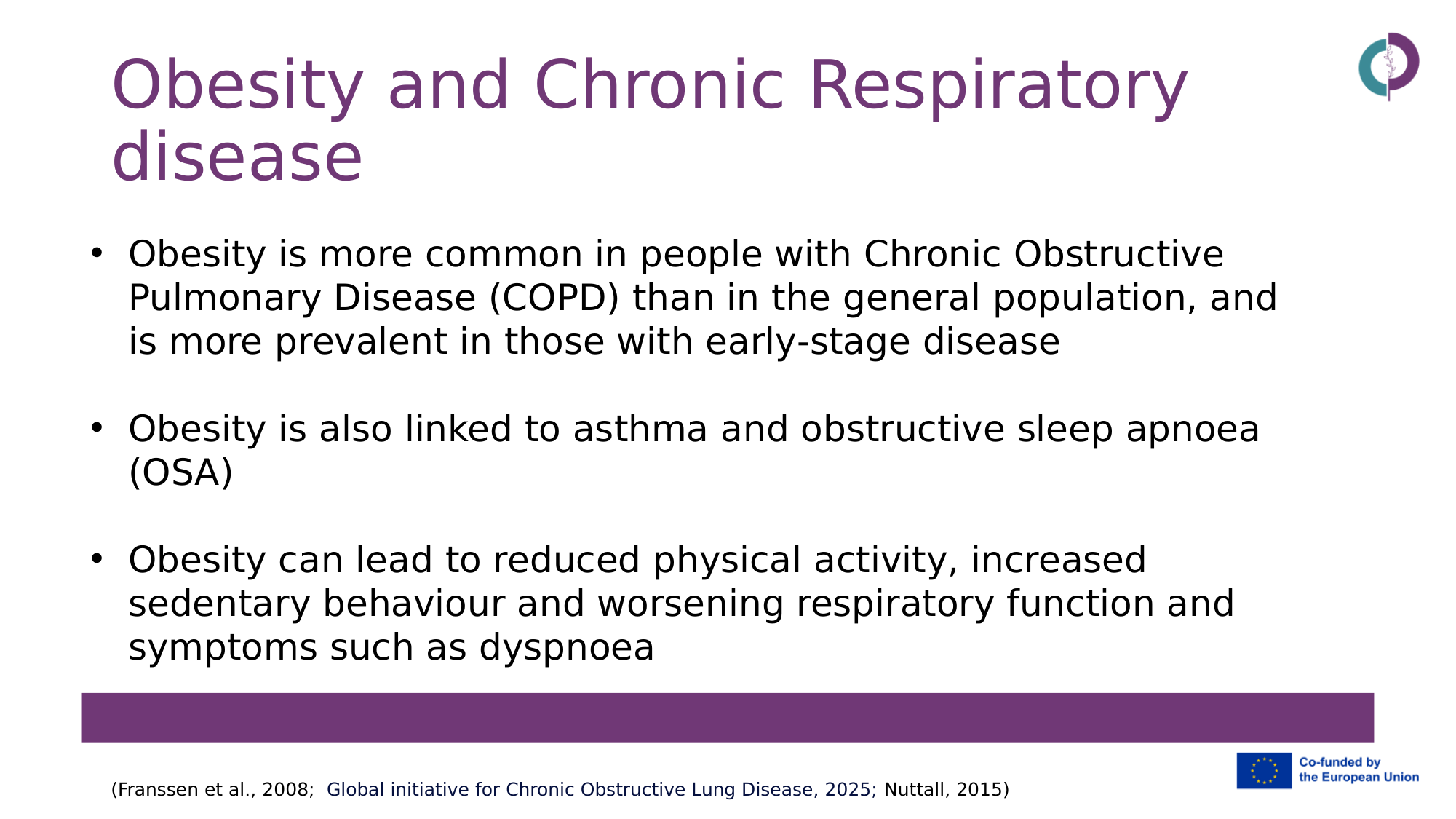

# Obesity and Chronic Respiratory disease
Obesity is more common in people with Chronic Obstructive Pulmonary Disease (COPD) than in the general population, and is more prevalent in those with early‑stage disease

Obesity is also linked to asthma and obstructive sleep apnoea (OSA)

Obesity can lead to reduced physical activity, increased sedentary behaviour and worsening respiratory function and symptoms such as dyspnoea

(Franssen et al., 2008;  Global initiative for Chronic Obstructive Lung Disease, 2025; Nuttall, 2015)